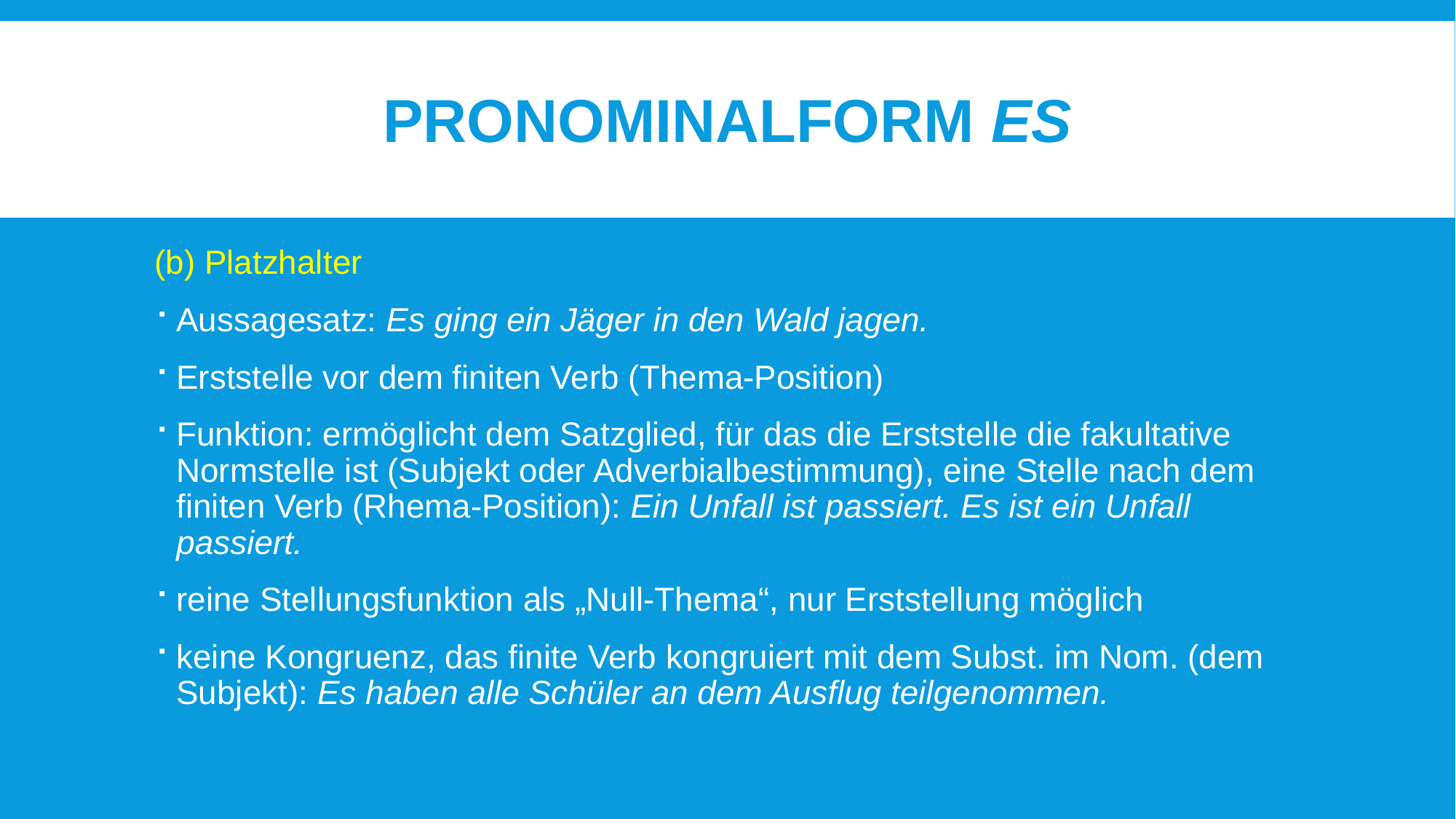

# Pronominalform es
(b) Platzhalter
Aussagesatz: Es ging ein Jäger in den Wald jagen.
Erststelle vor dem finiten Verb (Thema-Position)
Funktion: ermöglicht dem Satzglied, für das die Erststelle die fakultative Normstelle ist (Subjekt oder Adverbialbestimmung), eine Stelle nach dem finiten Verb (Rhema-Position): Ein Unfall ist passiert. Es ist ein Unfall passiert.
reine Stellungsfunktion als „Null-Thema“, nur Erststellung möglich
keine Kongruenz, das finite Verb kongruiert mit dem Subst. im Nom. (dem Subjekt): Es haben alle Schüler an dem Ausflug teilgenommen.